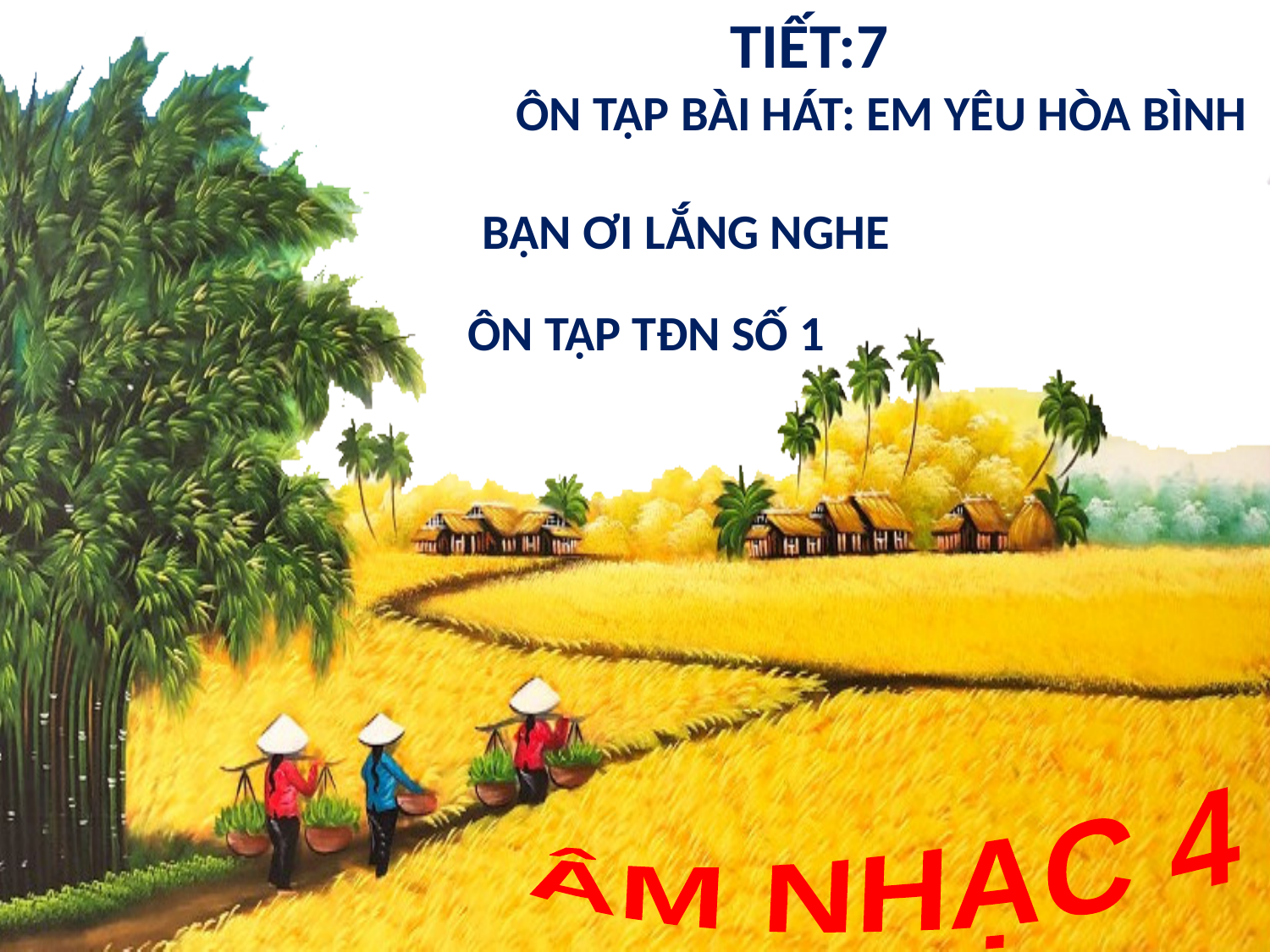

TIẾT:7
      ÔN TẬP BÀI HÁT: EM YÊU HÒA BÌNH

   BẠN ƠI LẮNG NGHE
ÔN TẬP TĐN SỐ 1
ÂM NHẠC 4